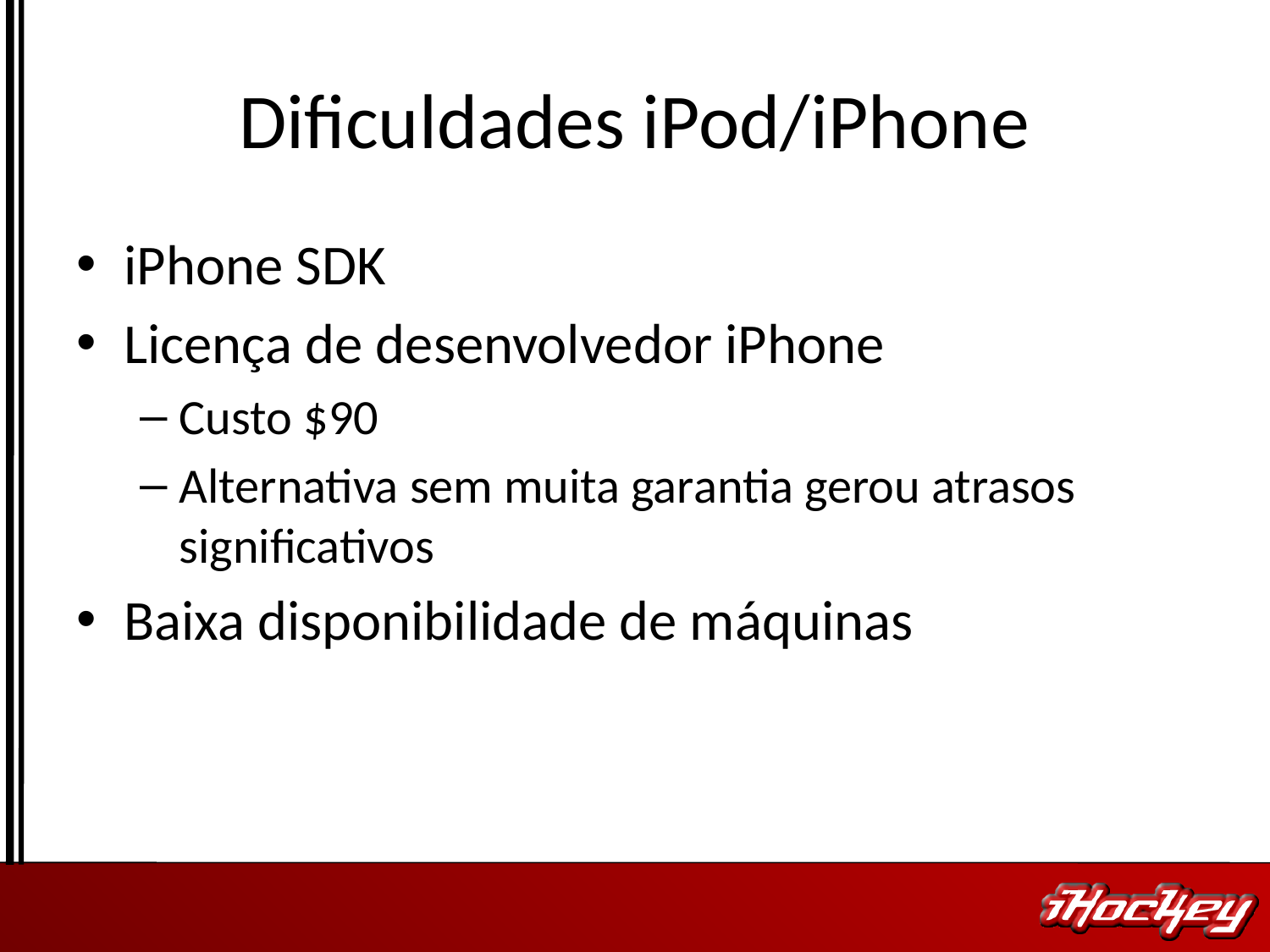

# Dificuldades iPod/iPhone
iPhone SDK
Licença de desenvolvedor iPhone
Custo $90
Alternativa sem muita garantia gerou atrasos significativos
Baixa disponibilidade de máquinas